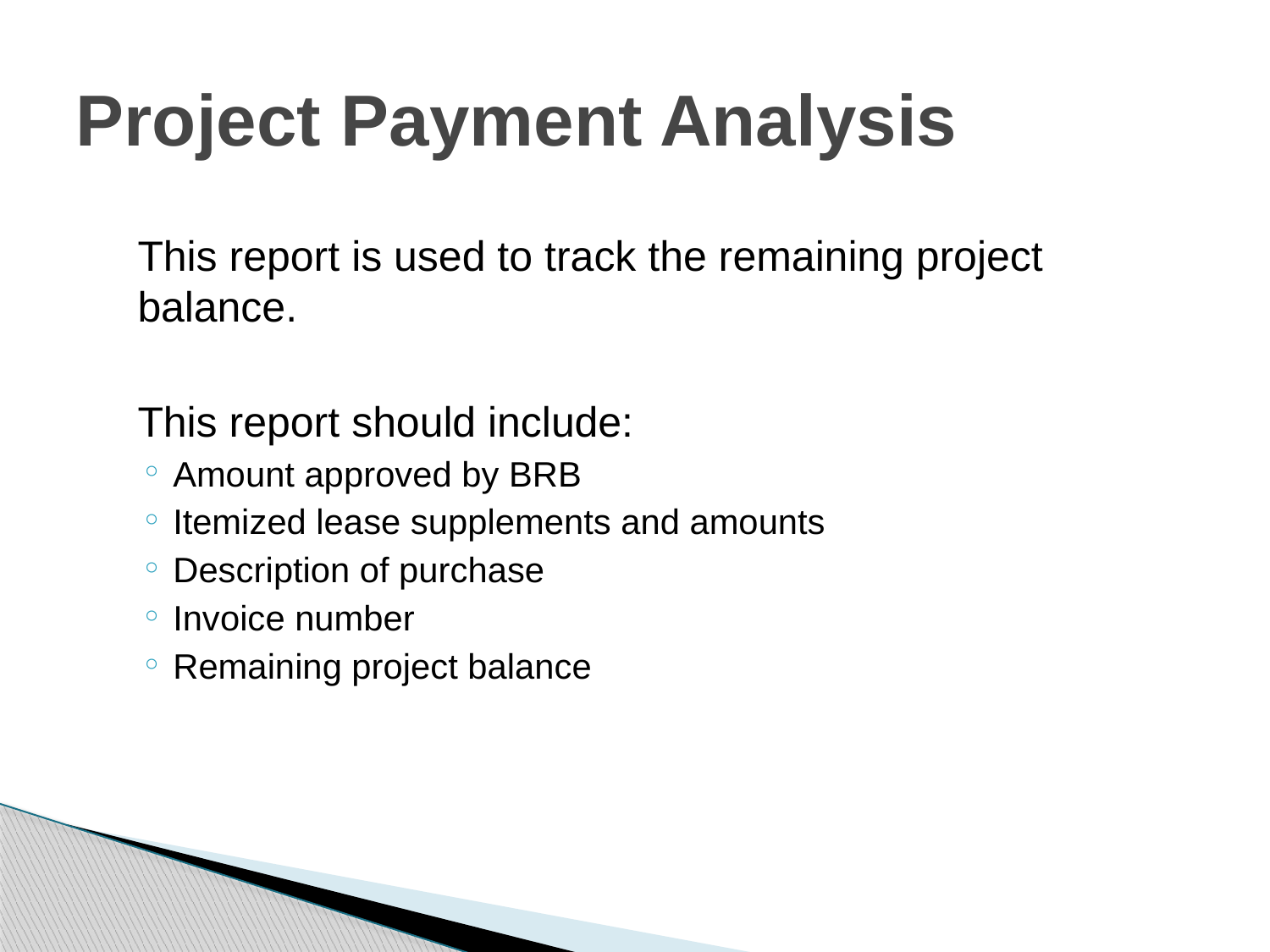

# Project Payment Analysis
	This report is used to track the remaining project balance.

	This report should include:
Amount approved by BRB
Itemized lease supplements and amounts
Description of purchase
Invoice number
Remaining project balance